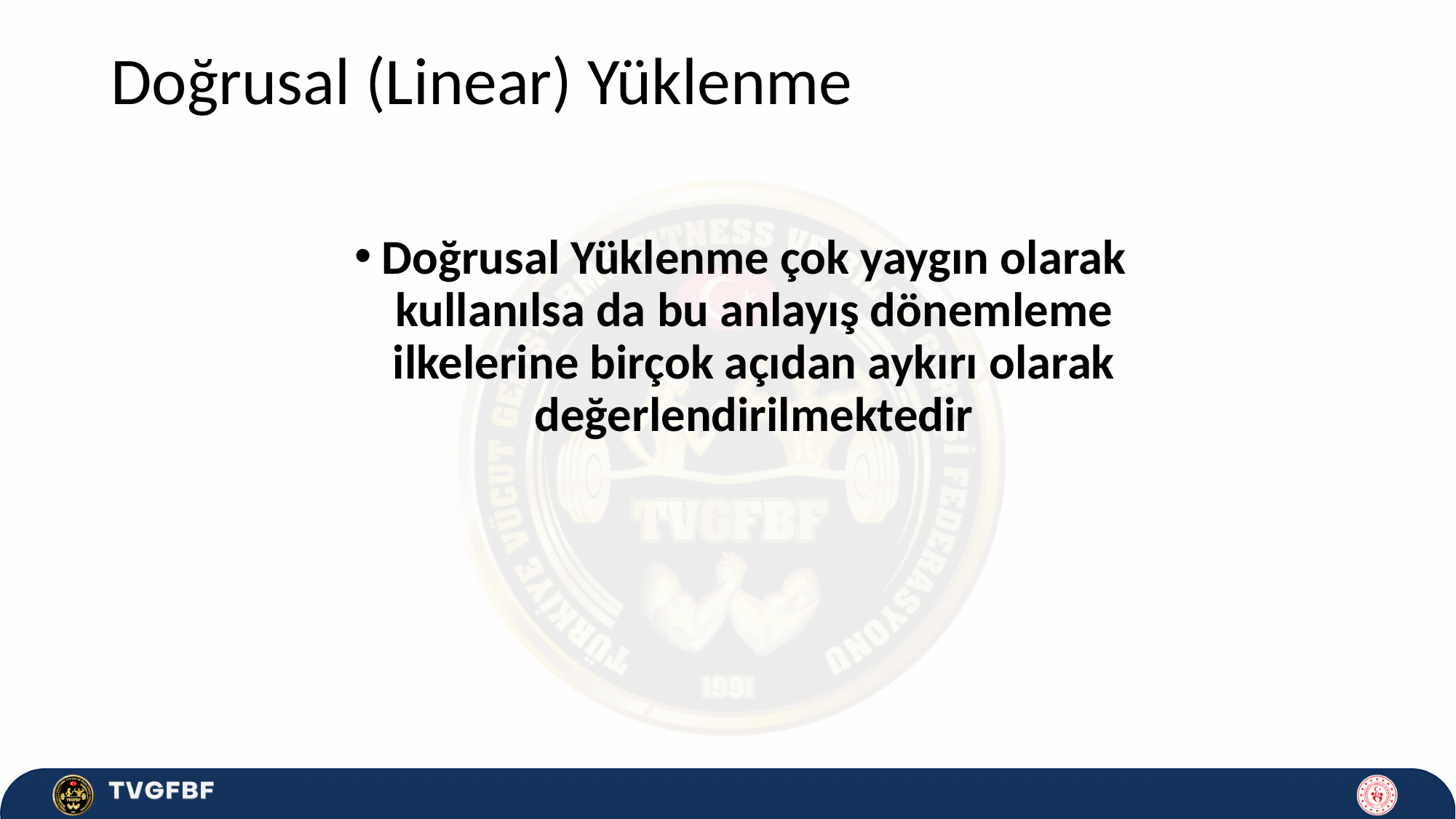

# Doğrusal (Linear) Yüklenme
Doğrusal Yüklenme çok yaygın olarak kullanılsa da bu anlayış dönemleme ilkelerine birçok açıdan aykırı olarak değerlendirilmektedir